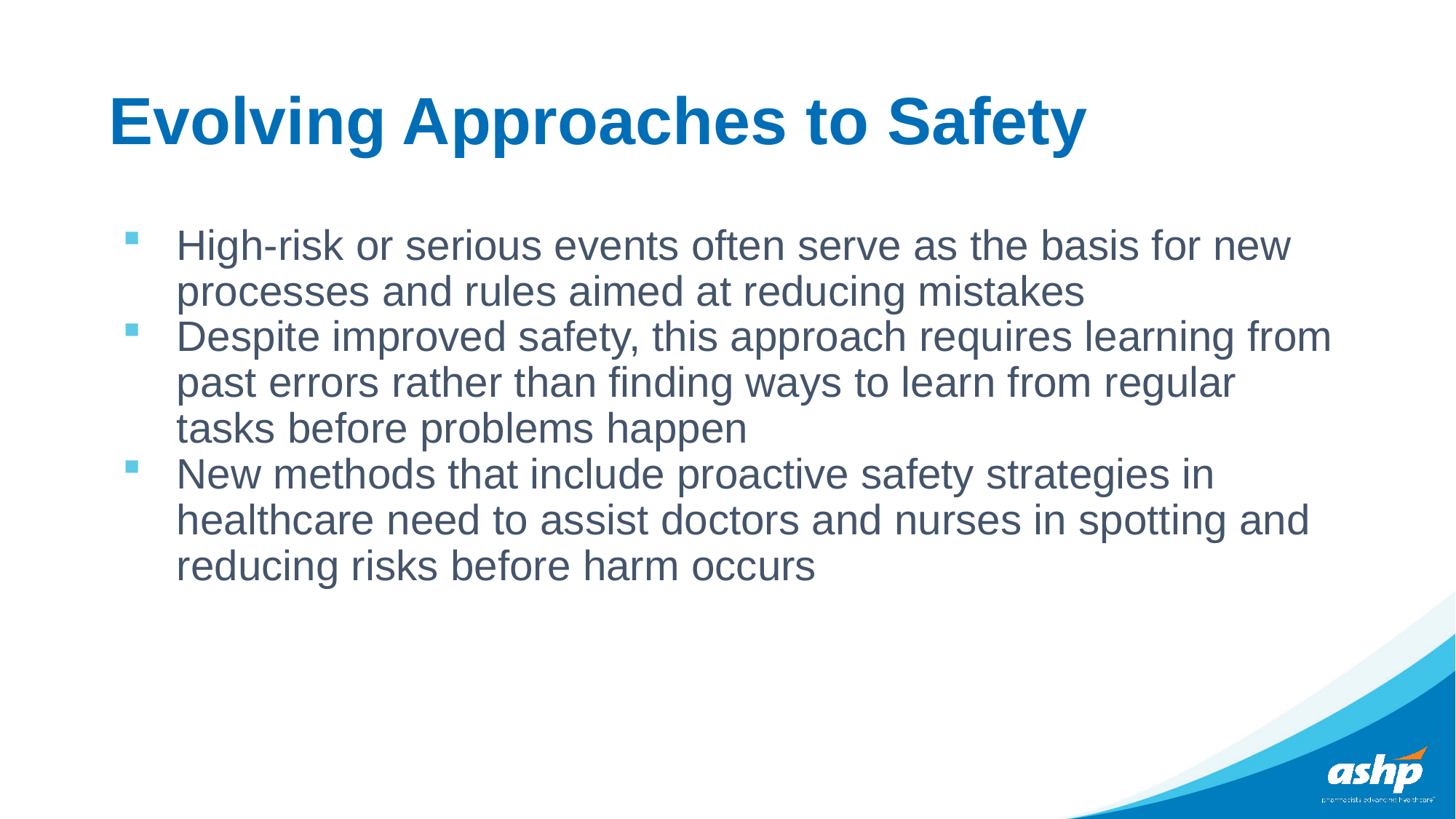

# Evolving Approaches to Safety
High-risk or serious events often serve as the basis for new processes and rules aimed at reducing mistakes
Despite improved safety, this approach requires learning from past errors rather than finding ways to learn from regular tasks before problems happen
New methods that include proactive safety strategies in healthcare need to assist doctors and nurses in spotting and reducing risks before harm occurs